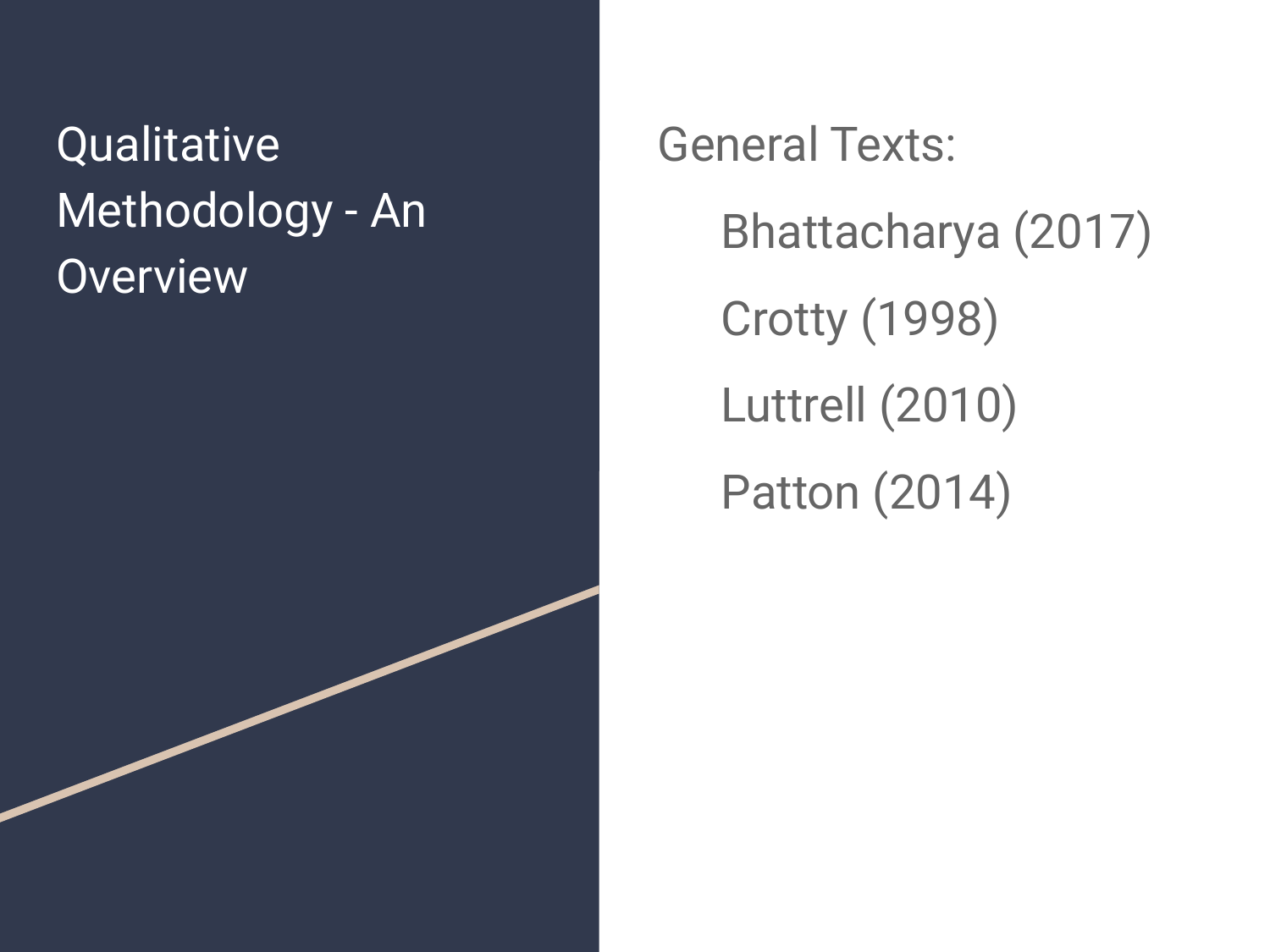

# Qualitative Methodology - An Overview
General Texts:
Bhattacharya (2017)
Crotty (1998)
Luttrell (2010)
Patton (2014)